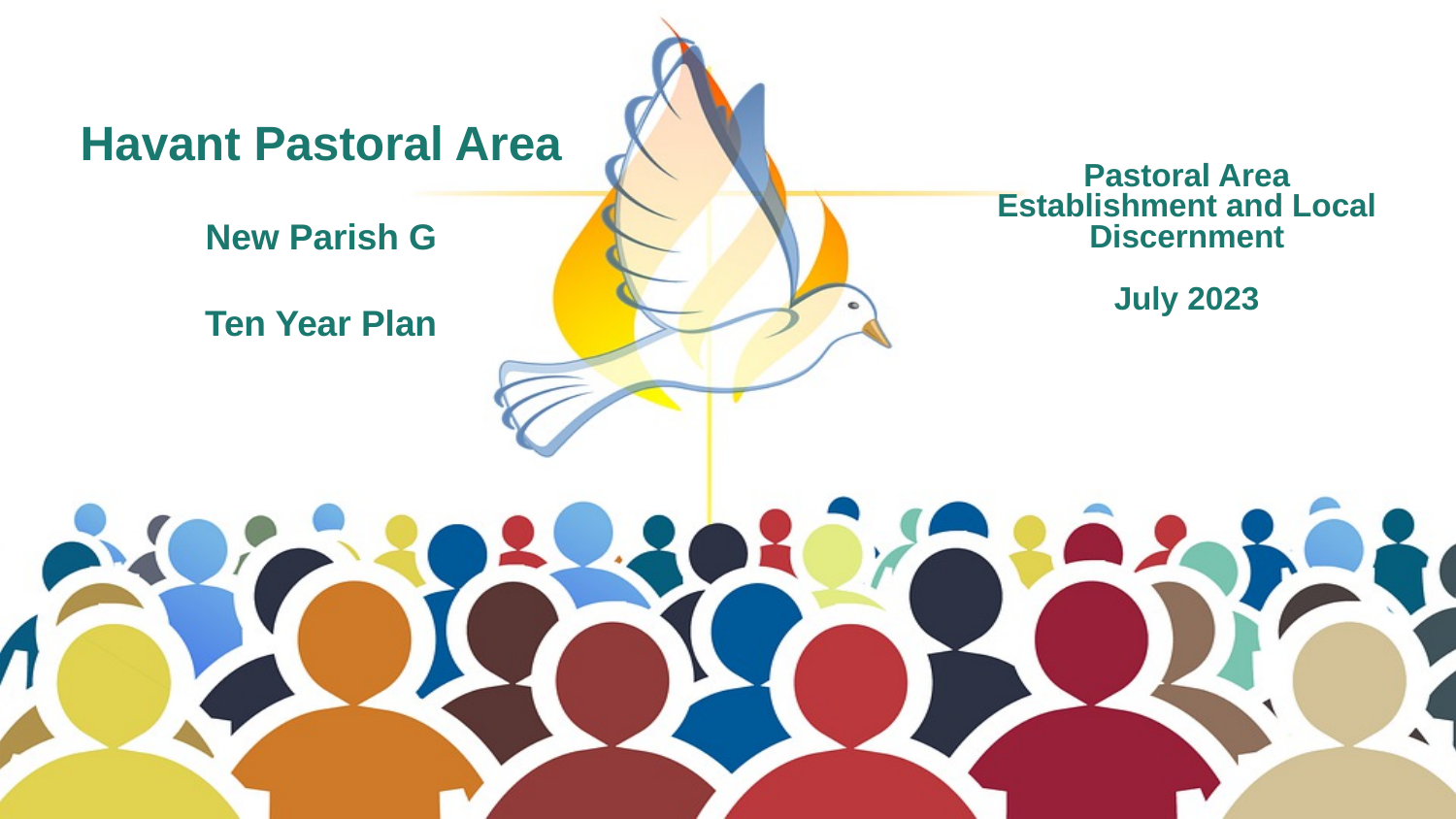

# Havant Pastoral Area

New Parish G

Ten Year Plan

Pastoral Area Establishment and Local Discernment

July 2023